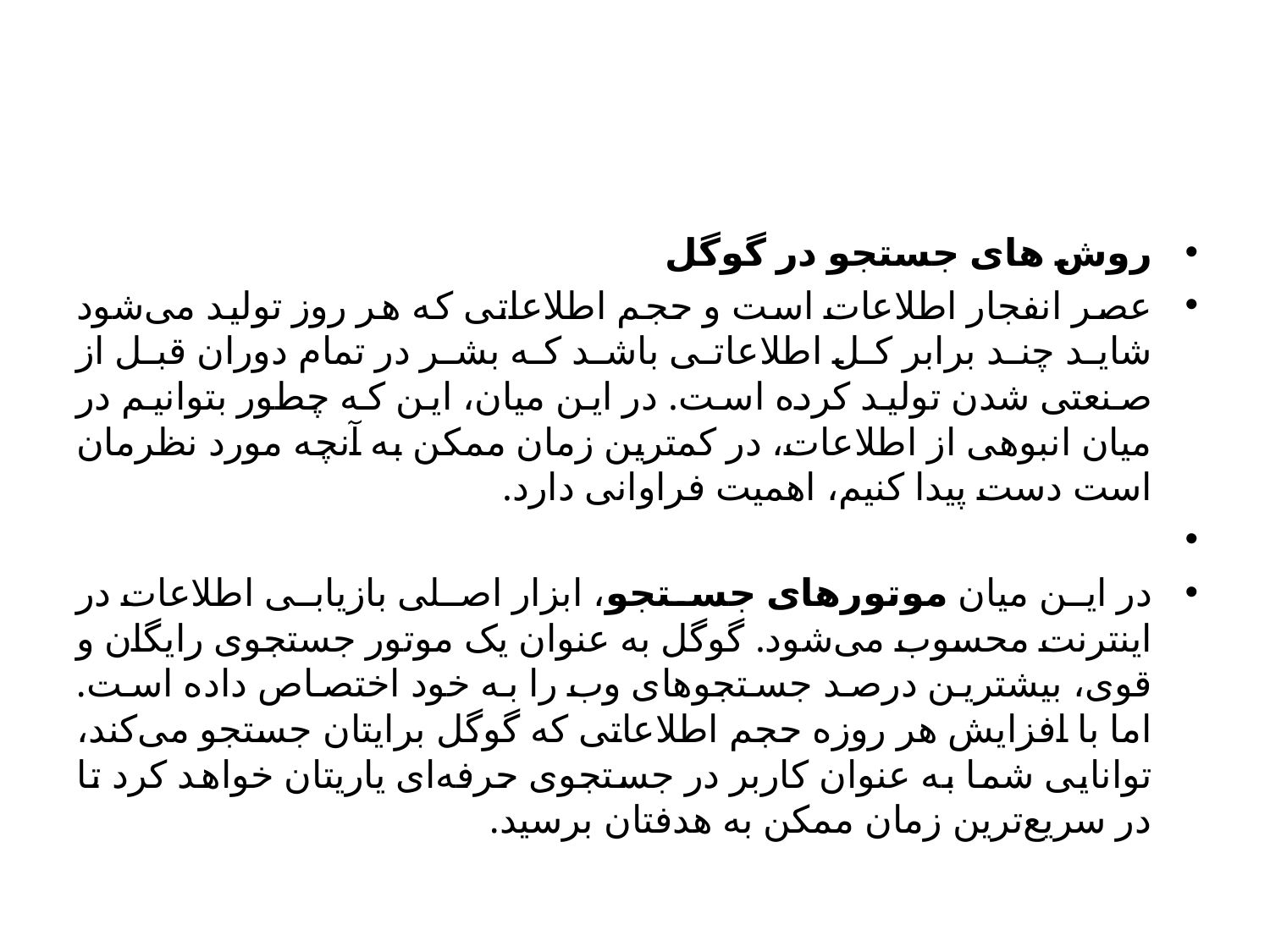

#
روش های جستجو در گوگل
عصر انفجار اطلاعات است و حجم اطلاعاتی که هر روز تولید می‌شود شاید چند برابر کل اطلاعاتی باشد که بشر در تمام دوران قبل از صنعتی شدن تولید کرده است. در این میان، این که چطور بتوانیم در میان انبوهی از اطلاعات، در کمترین زمان ممکن به آنچه مورد نظرمان است دست پیدا کنیم، اهمیت فراوانی دارد.

در این میان موتورهای جستجو، ابزار اصلی بازیابی اطلاعات در اینترنت محسوب می‌شود. گوگل به عنوان یک موتور جستجوی رایگان و قوی، بیشترین درصد جستجوهای وب را به خود اختصاص داده است. اما با افزایش هر روزه حجم اطلاعاتی که گوگل برایتان جستجو می‌کند، توانایی شما به عنوان کاربر در جستجوی حرفه‌ای یاریتان خواهد کرد تا در سریع‌ترین زمان ممکن به هدفتان برسید.